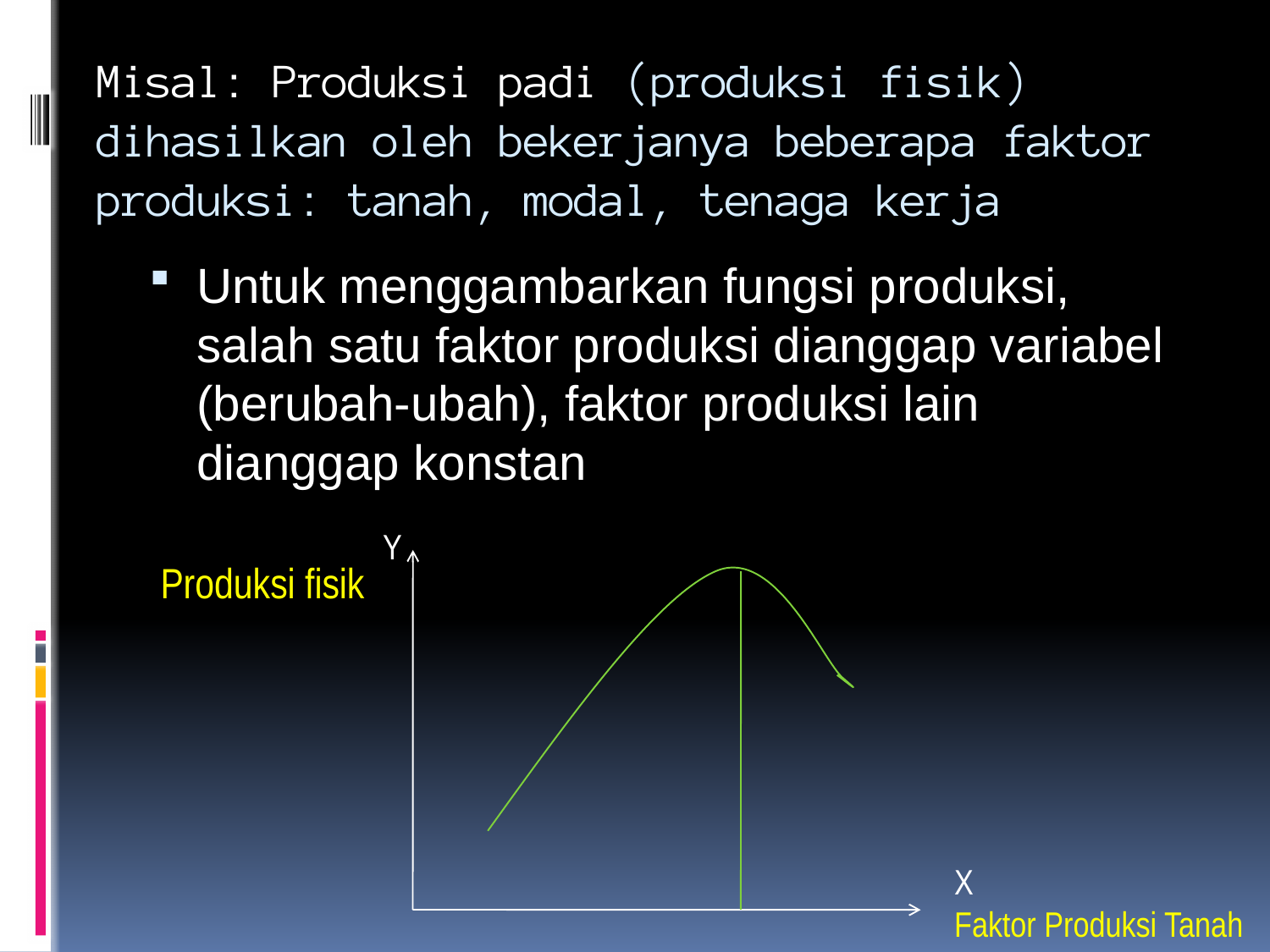

# Misal: Produksi padi (produksi fisik) dihasilkan oleh bekerjanya beberapa faktor produksi: tanah, modal, tenaga kerja
Untuk menggambarkan fungsi produksi, salah satu faktor produksi dianggap variabel (berubah-ubah), faktor produksi lain dianggap konstan
Y

Produksi fisik
X
Faktor Produksi Tanah